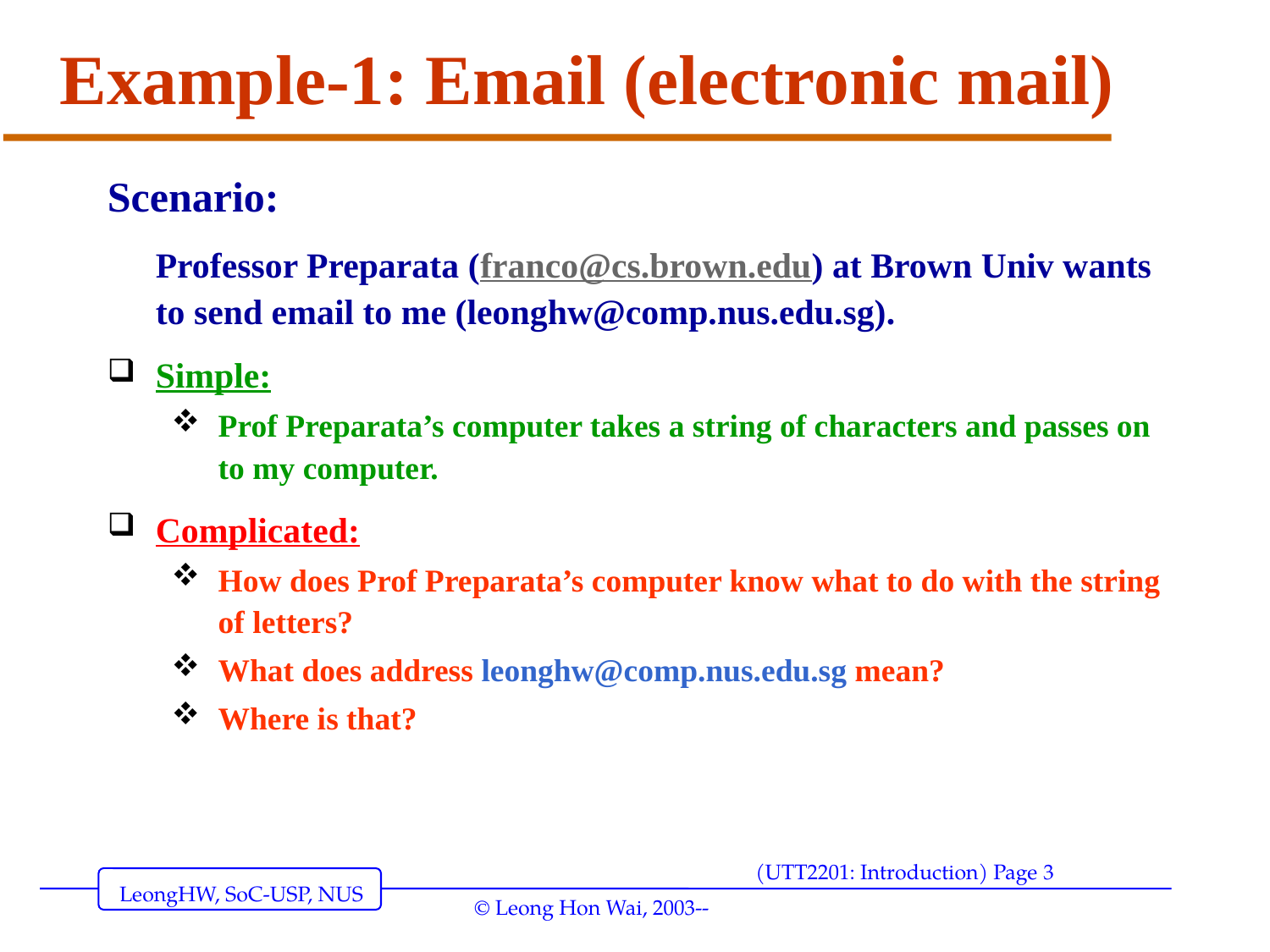

# Example-1: Email (electronic mail)
Scenario:
	Professor Preparata (franco@cs.brown.edu) at Brown Univ wants to send email to me (leonghw@comp.nus.edu.sg).
Simple:
Prof Preparata’s computer takes a string of characters and passes on to my computer.
Complicated:
How does Prof Preparata’s computer know what to do with the string of letters?
What does address leonghw@comp.nus.edu.sg mean?
Where is that?